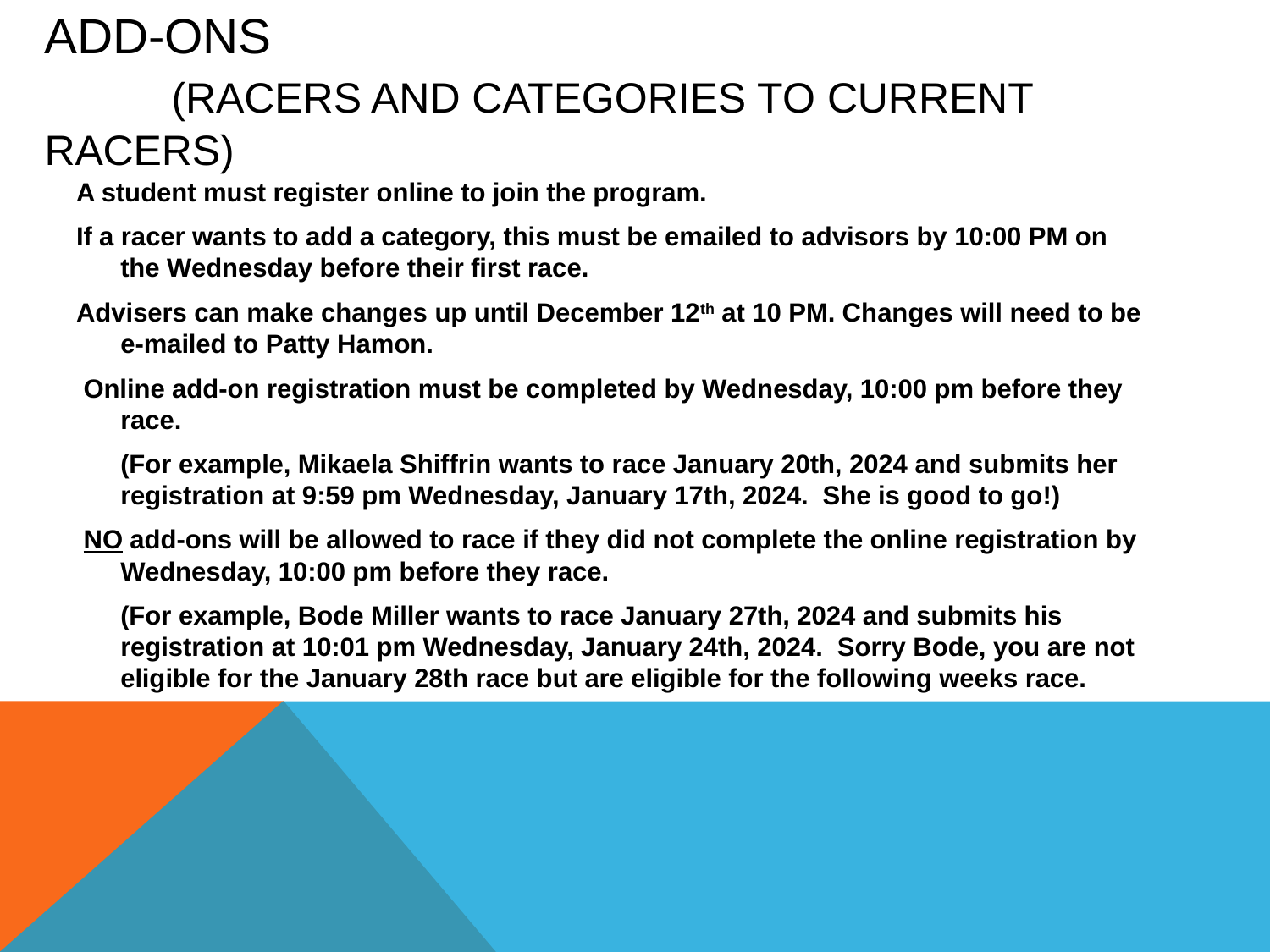

# Add-ons (racers and categories to current racers)
A student must register online to join the program.
If a racer wants to add a category, this must be emailed to advisors by 10:00 PM on the Wednesday before their first race.
Advisers can make changes up until December 12th at 10 PM. Changes will need to be e-mailed to Patty Hamon.
 Online add-on registration must be completed by Wednesday, 10:00 pm before they race.
	(For example, Mikaela Shiffrin wants to race January 20th, 2024 and submits her registration at 9:59 pm Wednesday, January 17th, 2024.  She is good to go!)
 NO add-ons will be allowed to race if they did not complete the online registration by Wednesday, 10:00 pm before they race.
	(For example, Bode Miller wants to race January 27th, 2024 and submits his registration at 10:01 pm Wednesday, January 24th, 2024.  Sorry Bode, you are not eligible for the January 28th race but are eligible for the following weeks race.